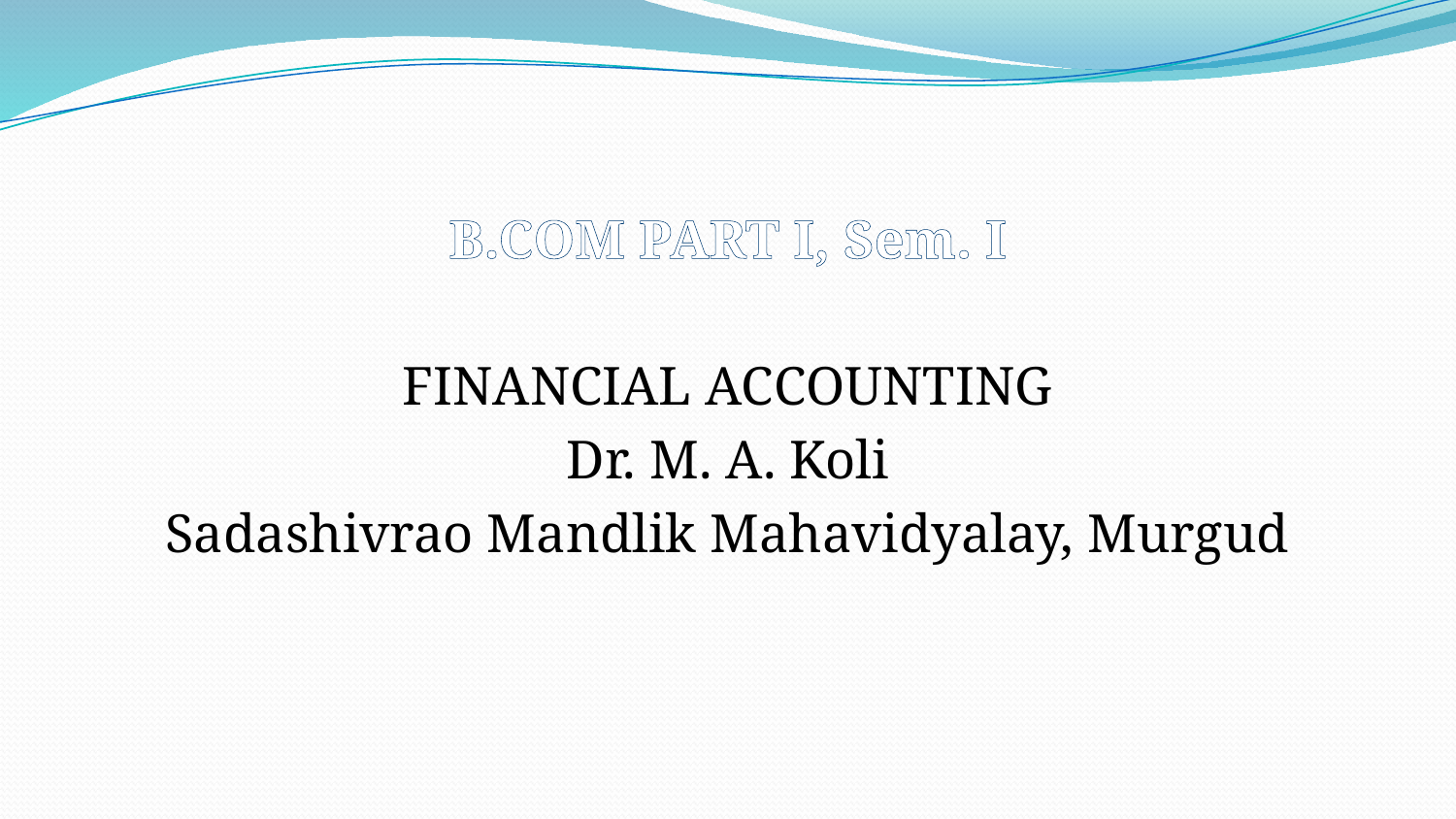

B.COM PART I, Sem. I

FINANCIAL ACCOUNTING
Dr. M. A. Koli
Sadashivrao Mandlik Mahavidyalay, Murgud